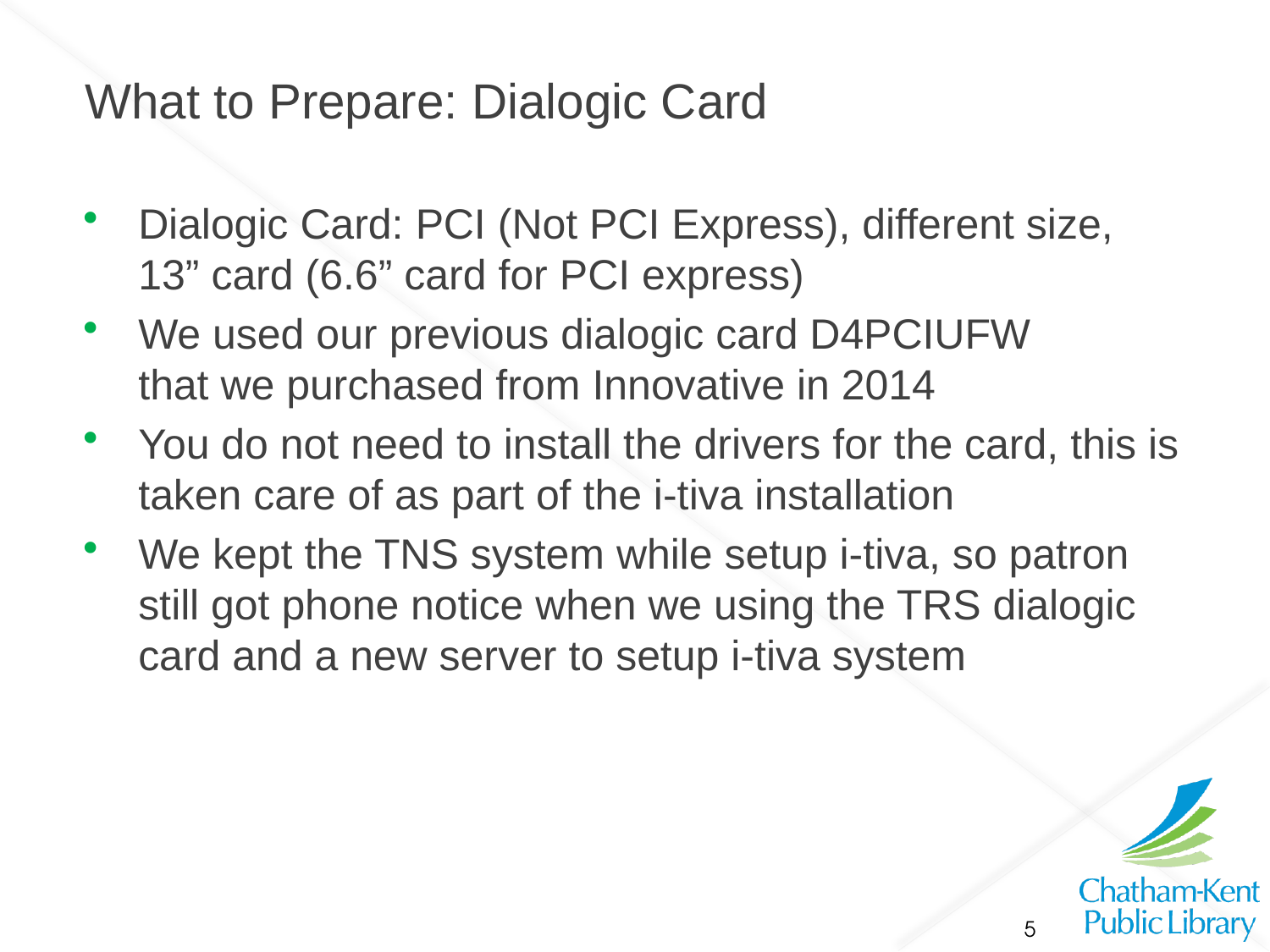

#
What to Prepare: Dialogic Card

Dialogic Card: PCI (Not PCI Express), different size, 13” card (6.6” card for PCI express)
We used our previous dialogic card D4PCIUFW
that we purchased from Innovative in 2014
You do not need to install the drivers for the card, this is taken care of as part of the i-tiva installation
We kept the TNS system while setup i-tiva, so patron still got phone notice when we using the TRS dialogic card and a new server to setup i-tiva system
5